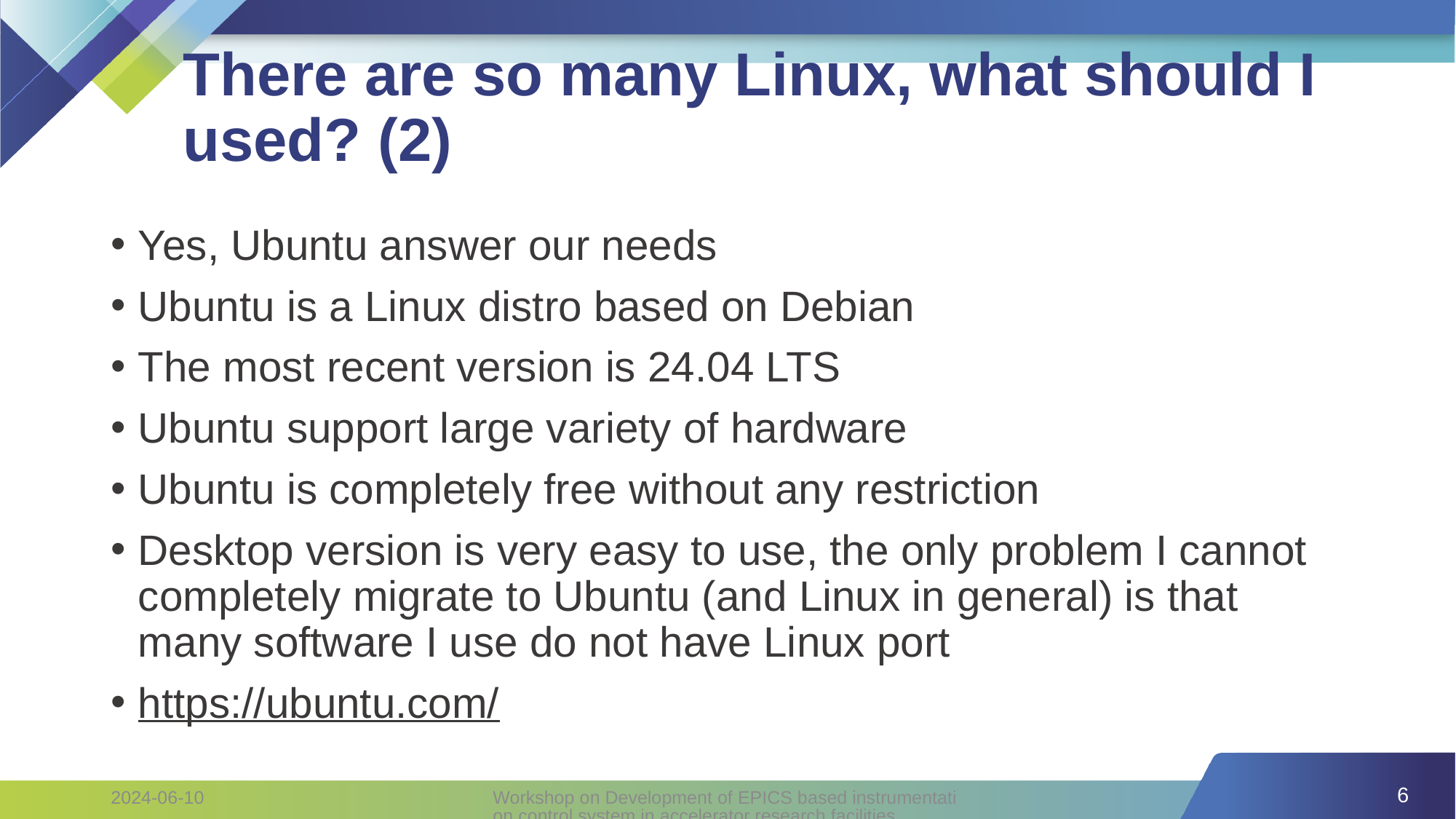

# There are so many Linux, what should I used? (2)
Yes, Ubuntu answer our needs
Ubuntu is a Linux distro based on Debian
The most recent version is 24.04 LTS
Ubuntu support large variety of hardware
Ubuntu is completely free without any restriction
Desktop version is very easy to use, the only problem I cannot completely migrate to Ubuntu (and Linux in general) is that many software I use do not have Linux port
https://ubuntu.com/
6
Workshop on Development of EPICS based instrumentation control system in accelerator research facilities
2024-06-10